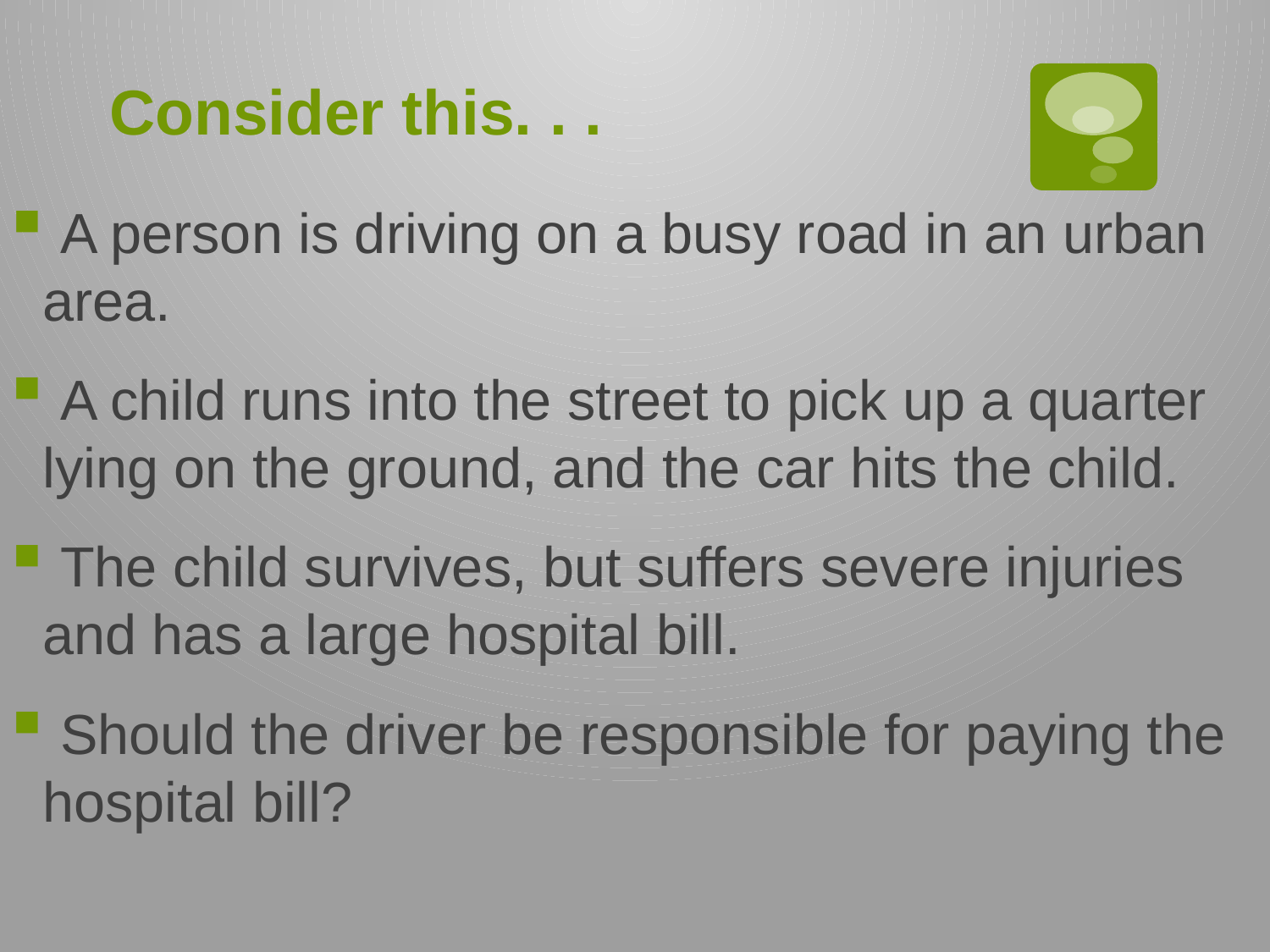

# Consider this. . .
 A person is driving on a busy road in an urban area.
 A child runs into the street to pick up a quarter lying on the ground, and the car hits the child.
 The child survives, but suffers severe injuries and has a large hospital bill.
 Should the driver be responsible for paying the hospital bill?